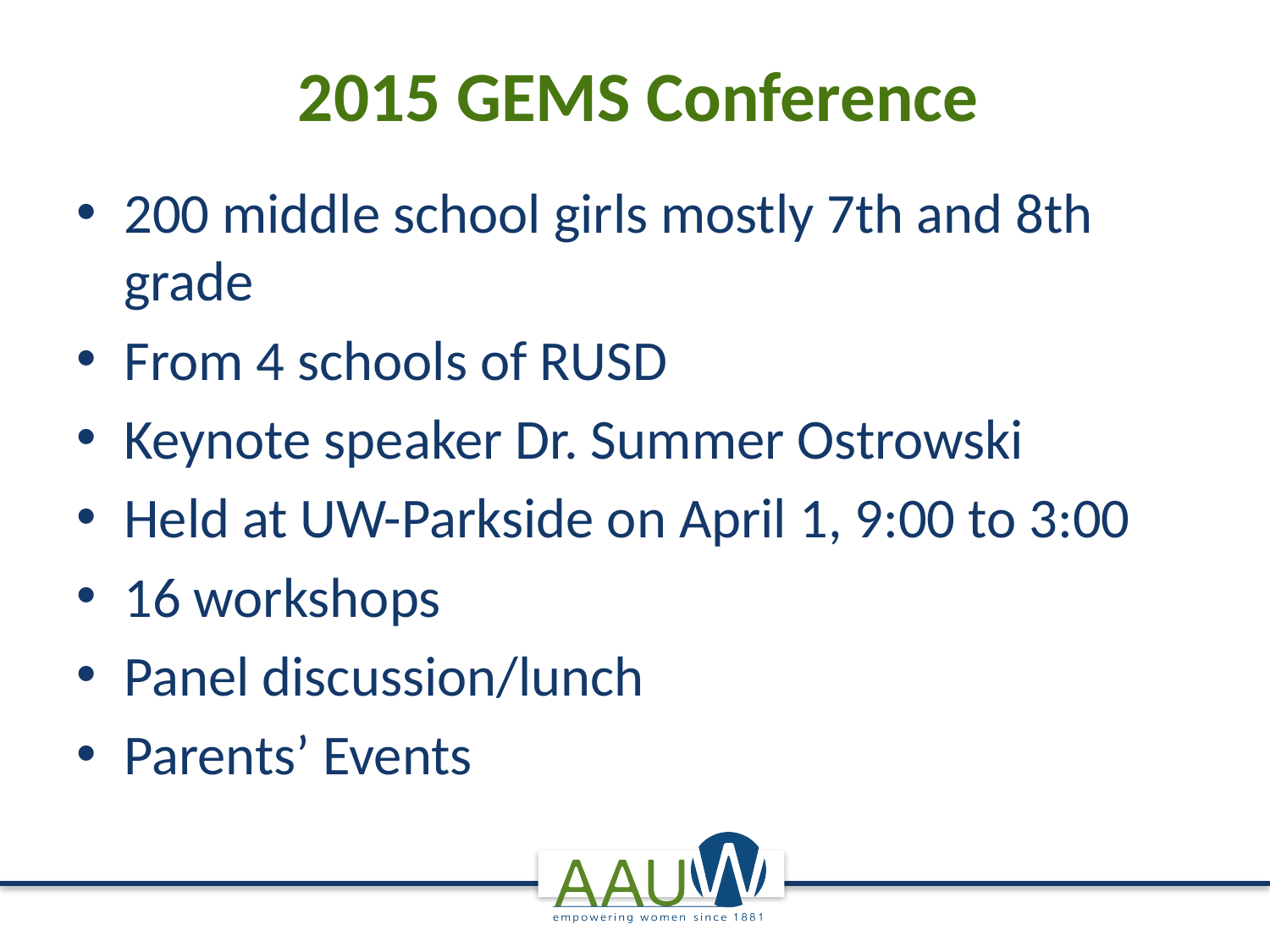

# 2015 GEMS Conference
200 middle school girls mostly 7th and 8th grade
From 4 schools of RUSD
Keynote speaker Dr. Summer Ostrowski
Held at UW-Parkside on April 1, 9:00 to 3:00
16 workshops
Panel discussion/lunch
Parents’ Events